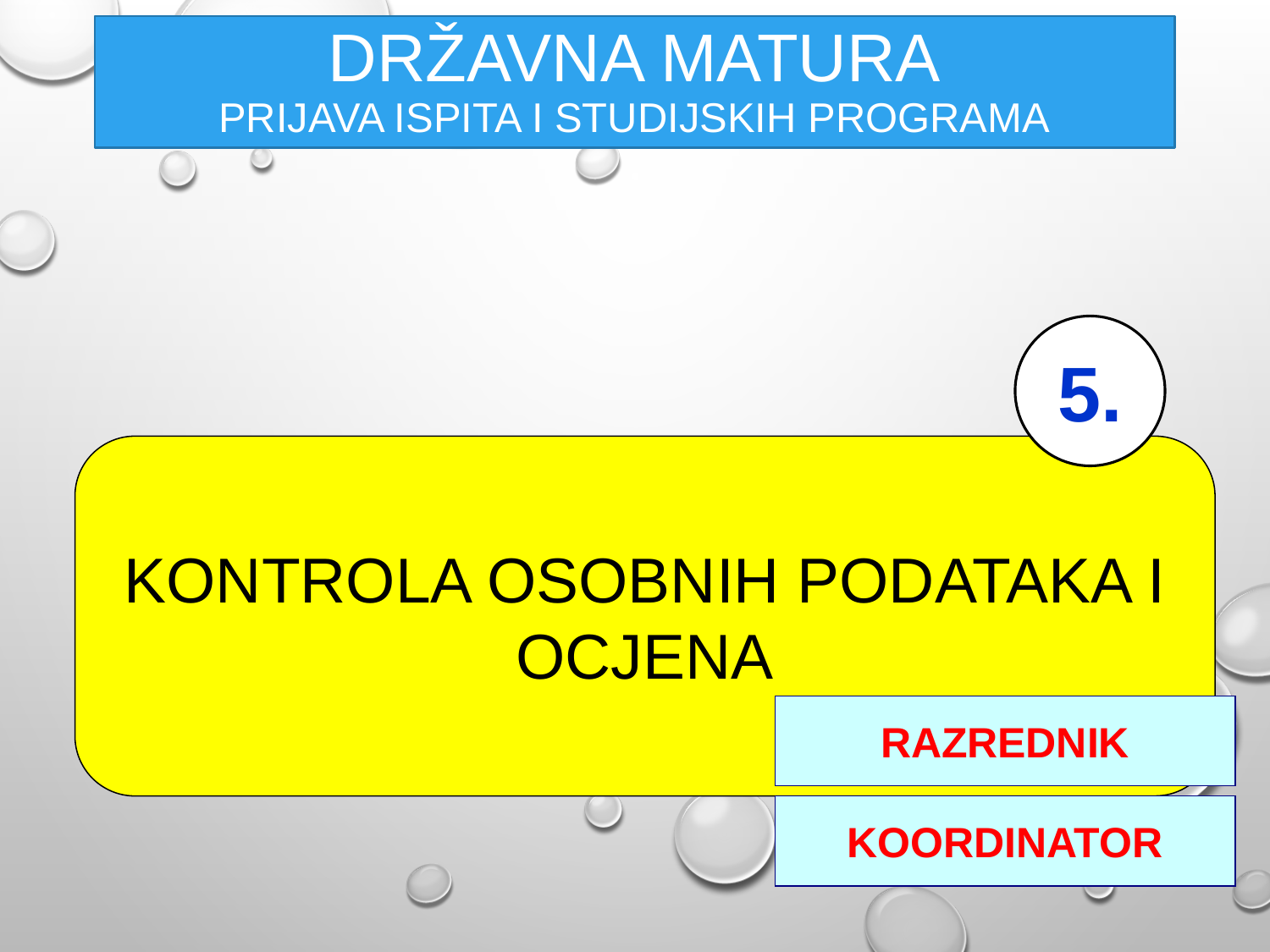

Državna matura
prijava ispita i studijskih programa
5.
KONTROLA OSOBNIH PODATAKA I OCJENA
RAZREDNIK
KOORDINATOR